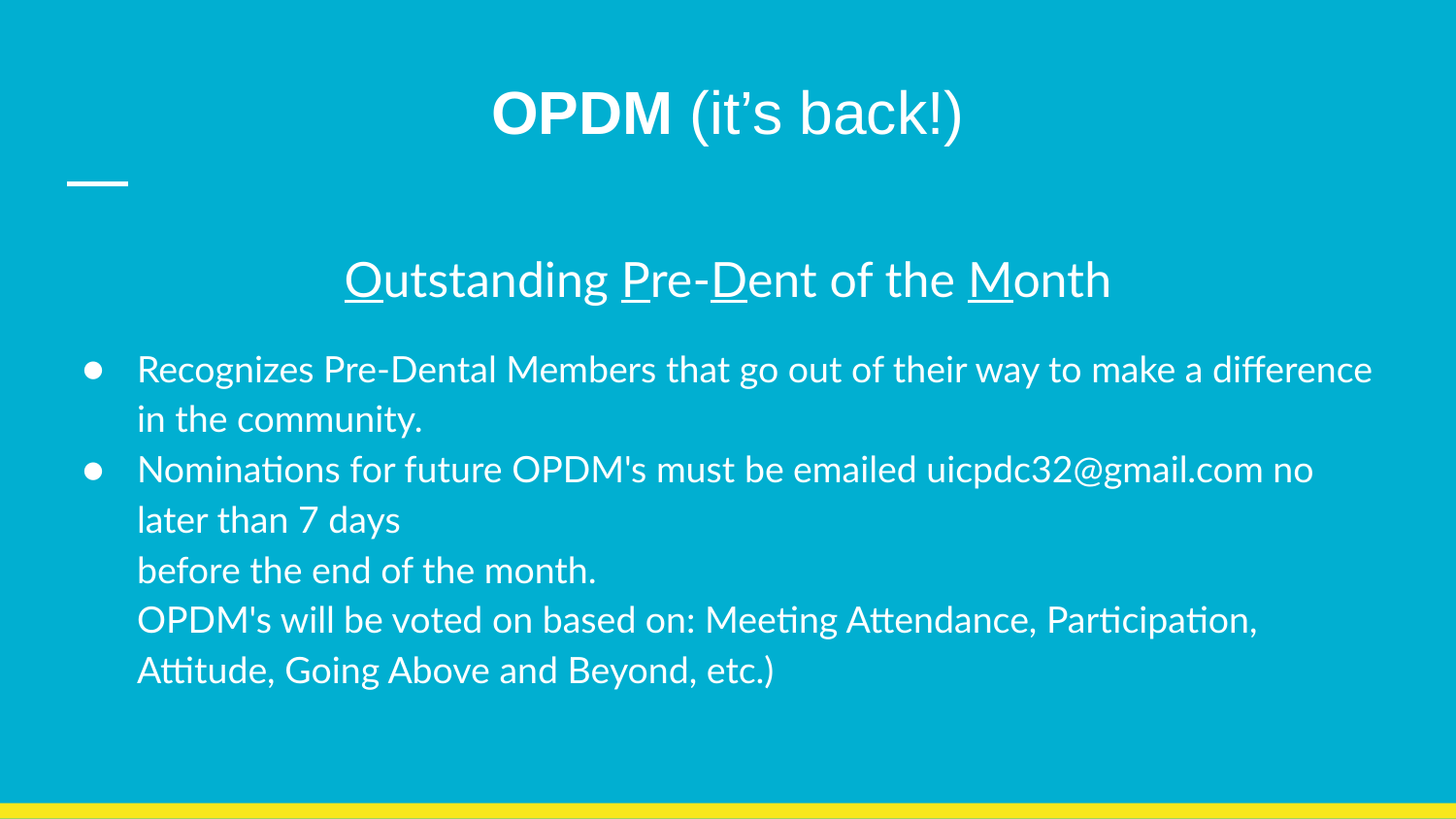

# OPDM (it’s back!)

Outstanding Pre-Dent of the Month
Recognizes Pre-Dental Members that go out of their way to make a difference in the community.
Nominations for future OPDM's must be emailed uicpdc32@gmail.com no later than 7 days
before the end of the month.
OPDM's will be voted on based on: Meeting Attendance, Participation, Attitude, Going Above and Beyond, etc.)